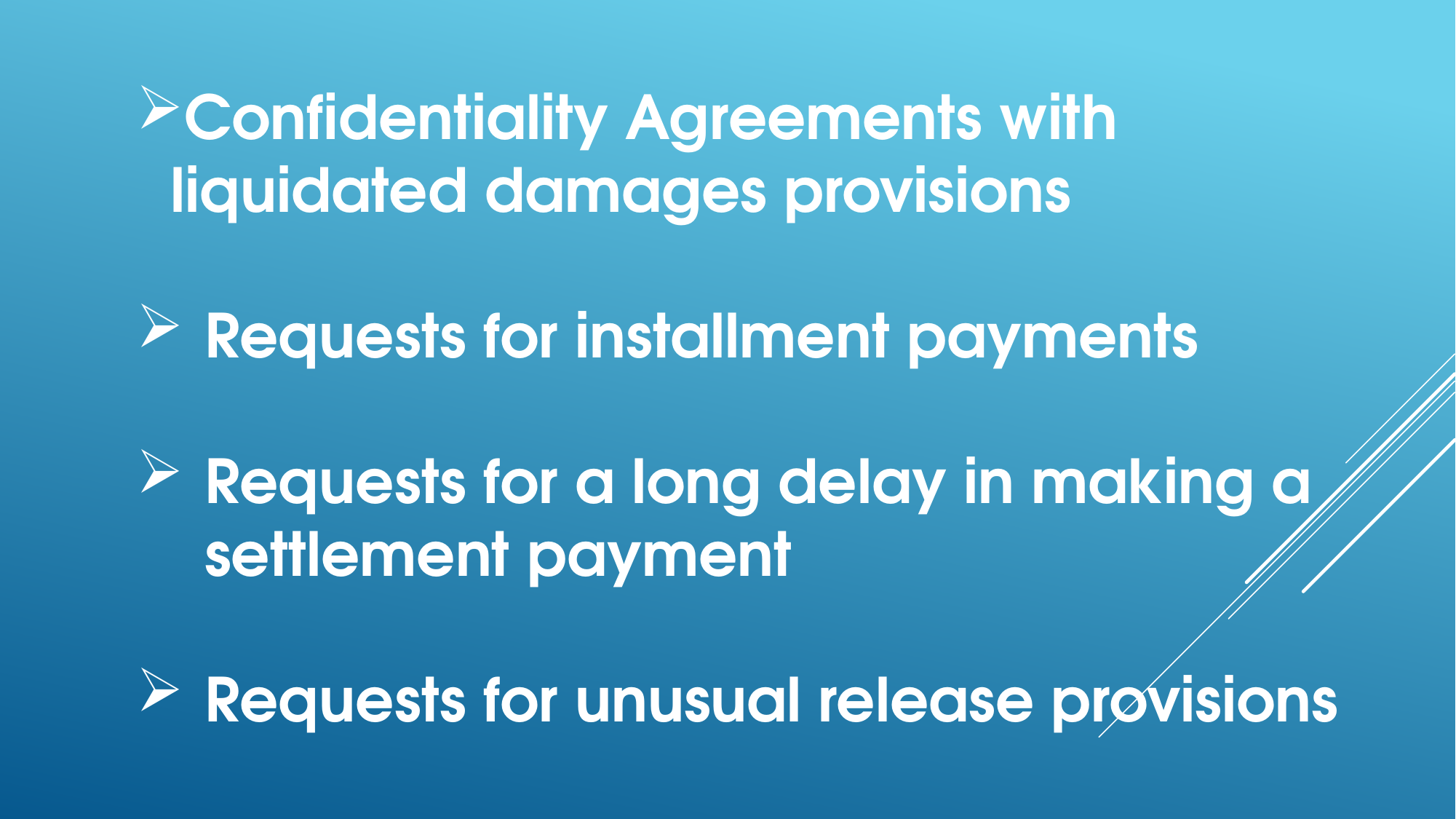

Confidentiality Agreements with liquidated damages provisions

Requests for installment payments

Requests for a long delay in making a settlement payment

Requests for unusual release provisions